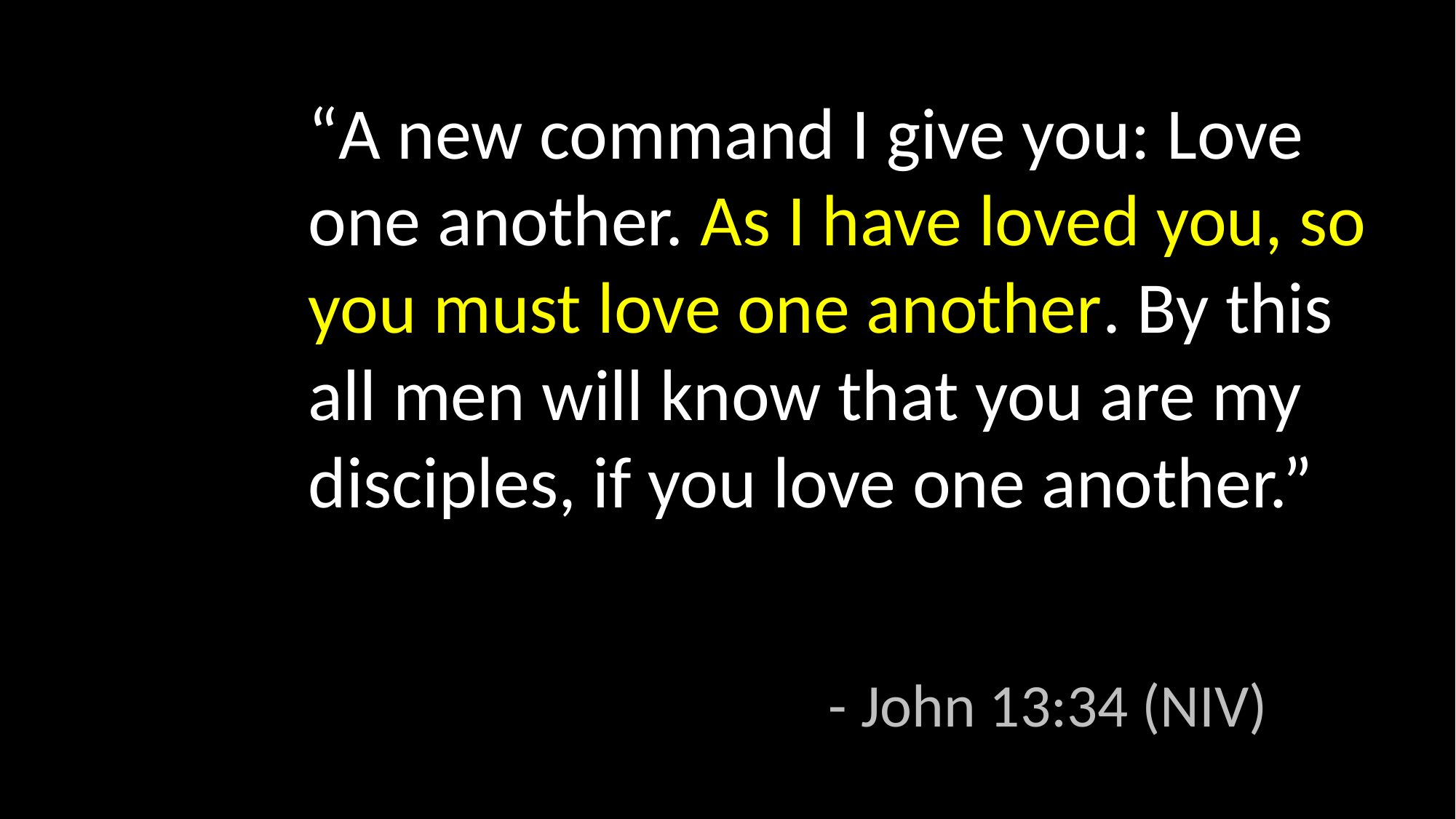

“A new command I give you: Love one another. As I have loved you, so you must love one another. By this all men will know that you are my disciples, if you love one another.”

							- John 13:34 (NIV)